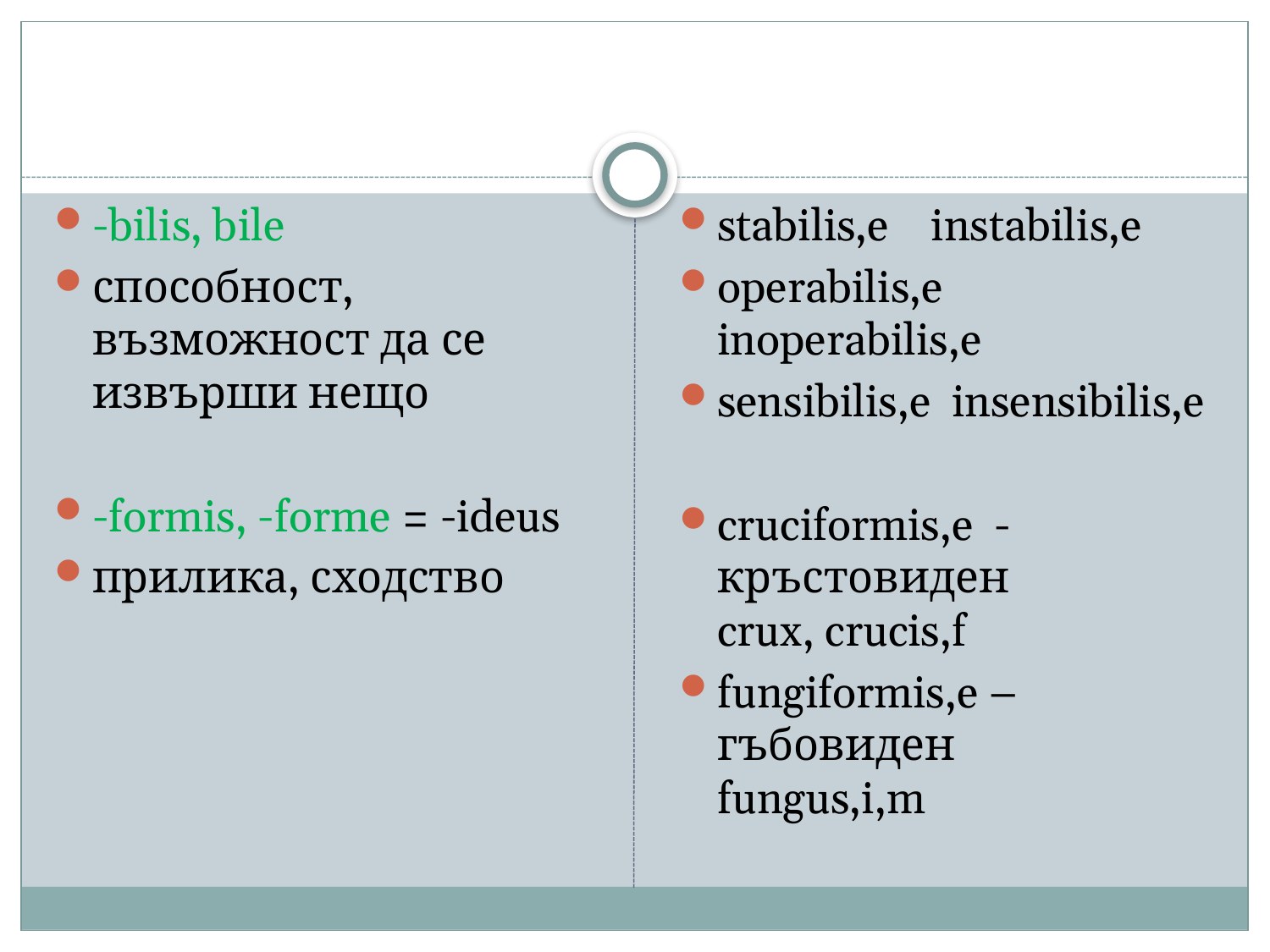

#
-bilis, bile
способност, възможност да се извърши нещо

-formis, -forme = -ideus
прилика, сходство
stabilis,e    instabilis,e
operabilis,e  inoperabilis,e
sensibilis,e  insensibilis,e

cruciformis,e  - кръстовиден             crux, crucis,f
fungiformis,e – гъбовиден       fungus,i,m